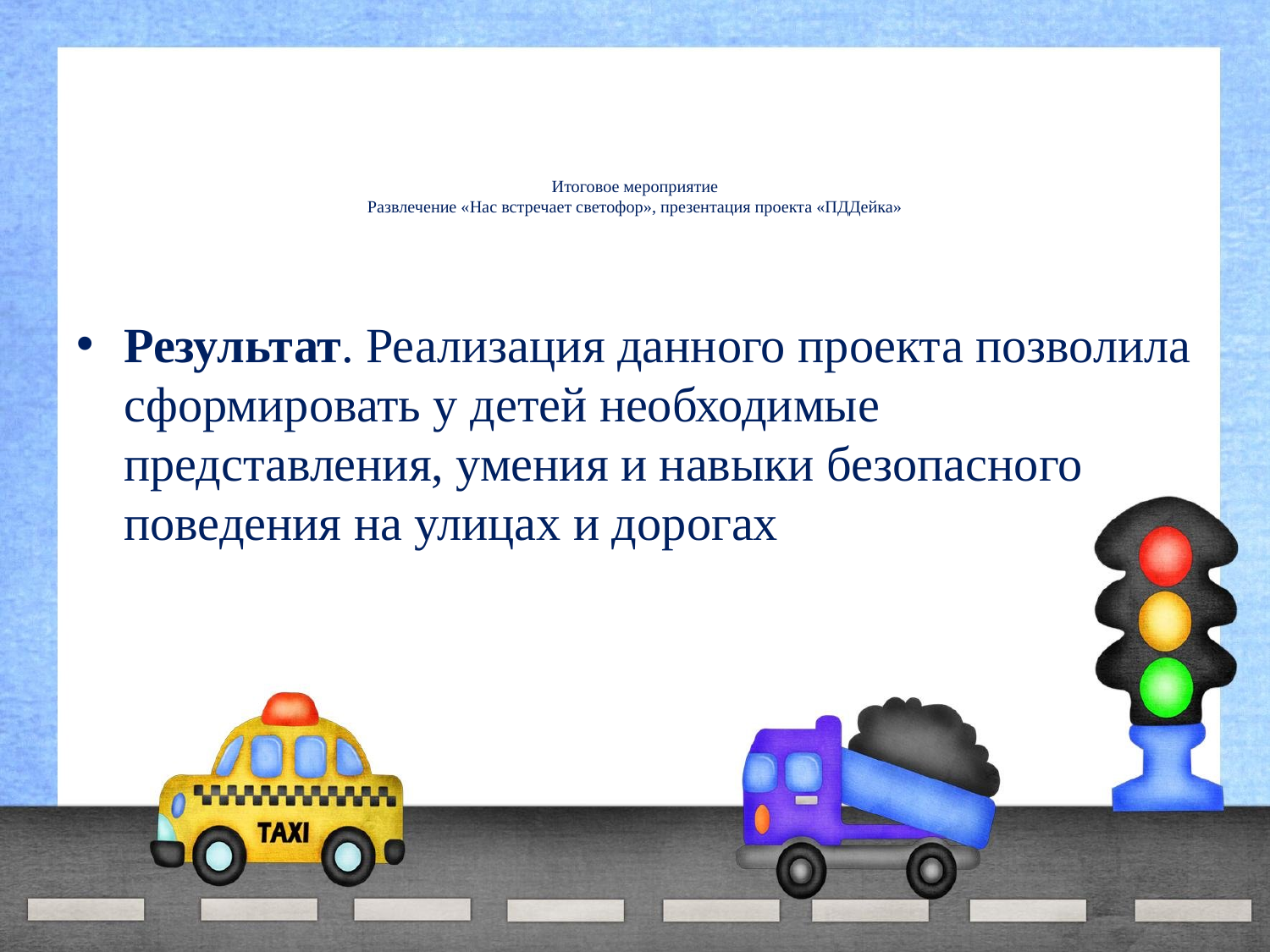

# Итоговое мероприятие Развлечение «Нас встречает светофор», презентация проекта «ПДДейка»
Результат. Реализация данного проекта позволила сформировать у детей необходимые представления, умения и навыки безопасного поведения на улицах и дорогах